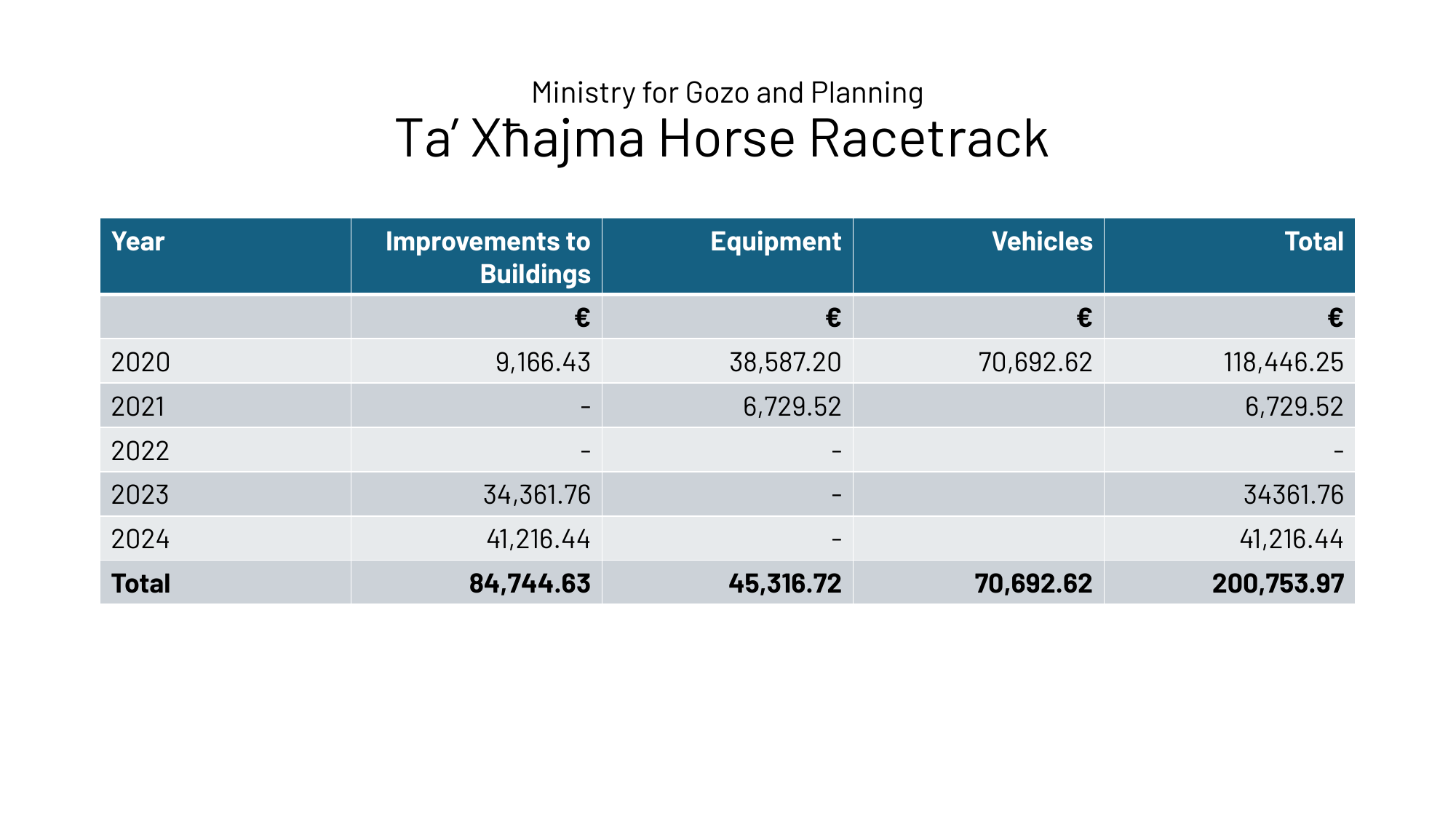

# Ministry for Gozo and Planning Ta’ Xħajma Horse Racetrack
| Year | Improvements to Buildings | Equipment | Vehicles | Total |
| --- | --- | --- | --- | --- |
|  | € | € | € | € |
| 2020 | 9,166.43 | 38,587.20 | 70,692.62 | 118,446.25 |
| 2021 | - | 6,729.52 |  | 6,729.52 |
| 2022 | - | - |  | - |
| 2023 | 34,361.76 | - |  | 34361.76 |
| 2024 | 41,216.44 | - |  | 41,216.44 |
| Total | 84,744.63 | 45,316.72 | 70,692.62 | 200,753.97 |